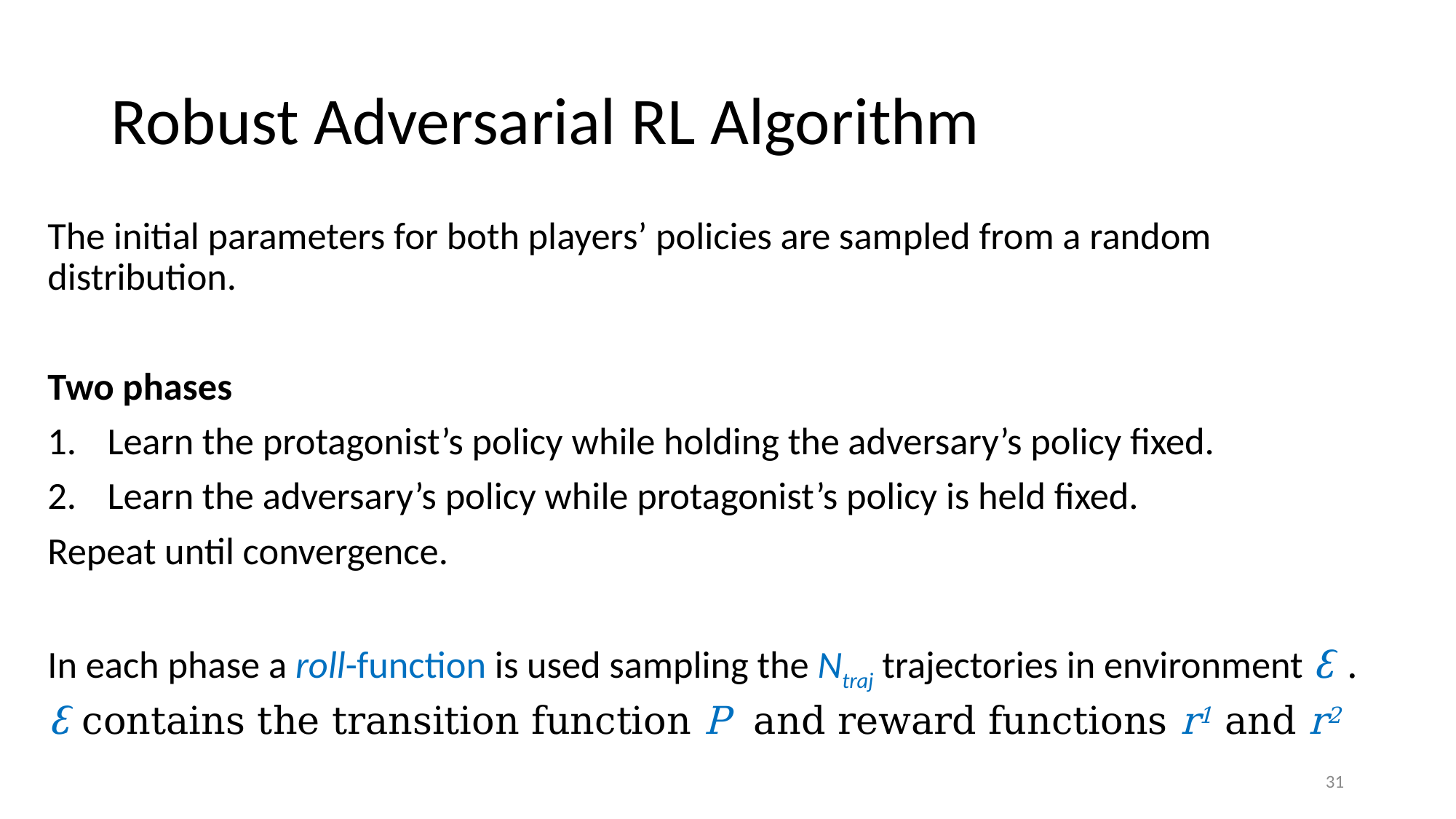

# Robust Adversarial RL Algorithm
The initial parameters for both players’ policies are sampled from a random distribution.

Two phases
Learn the protagonist’s policy while holding the adversary’s policy fixed.
Learn the adversary’s policy while protagonist’s policy is held fixed.
Repeat until convergence.

In each phase a roll-function is used sampling the Ntraj trajectories in environment ℇ .
ℇ contains the transition function P  and reward functions r1 and r2
31